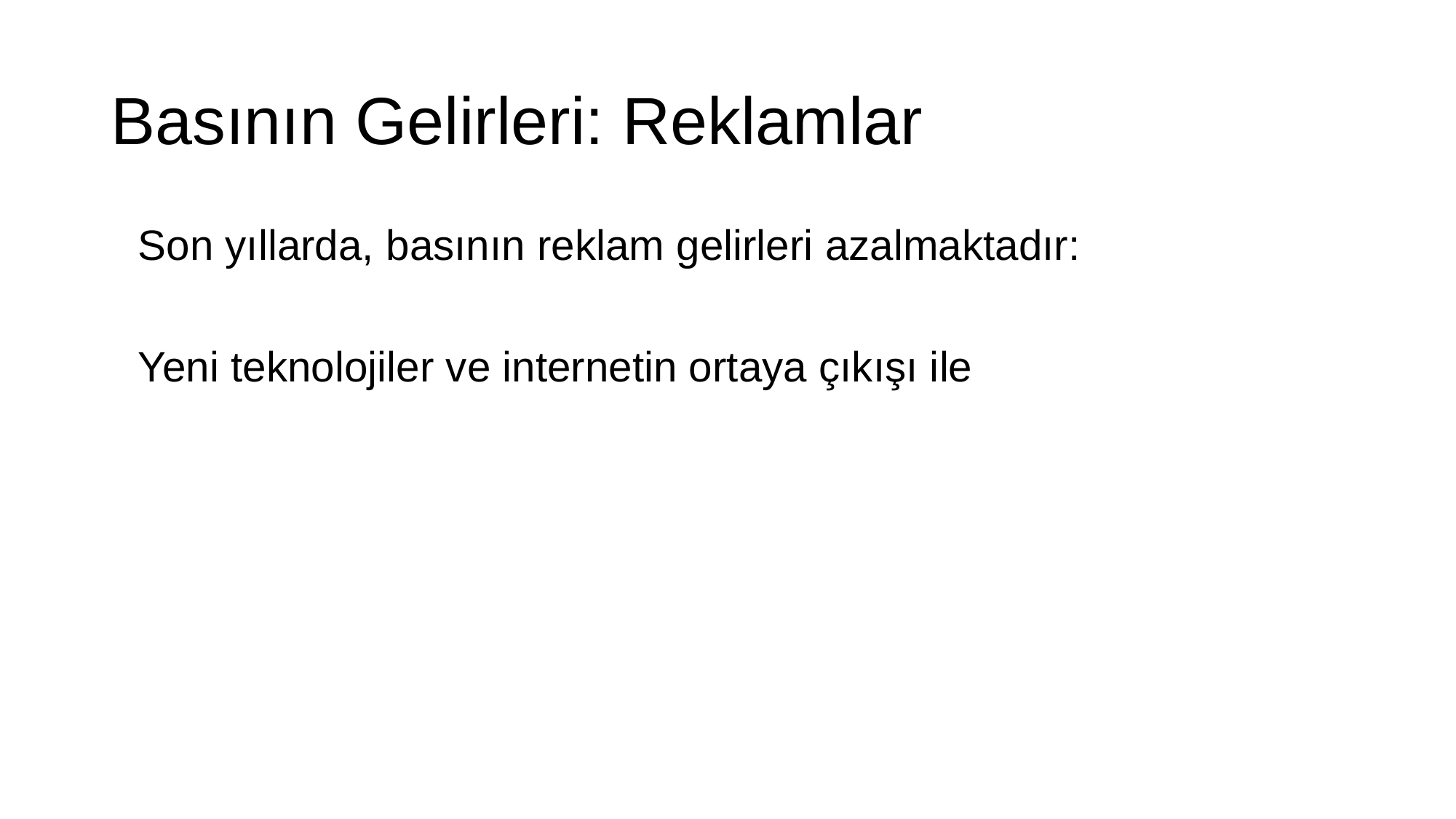

# Basının Gelirleri: Reklamlar
	Son yıllarda, basının reklam gelirleri azalmaktadır:

	Yeni teknolojiler ve internetin ortaya çıkışı ile